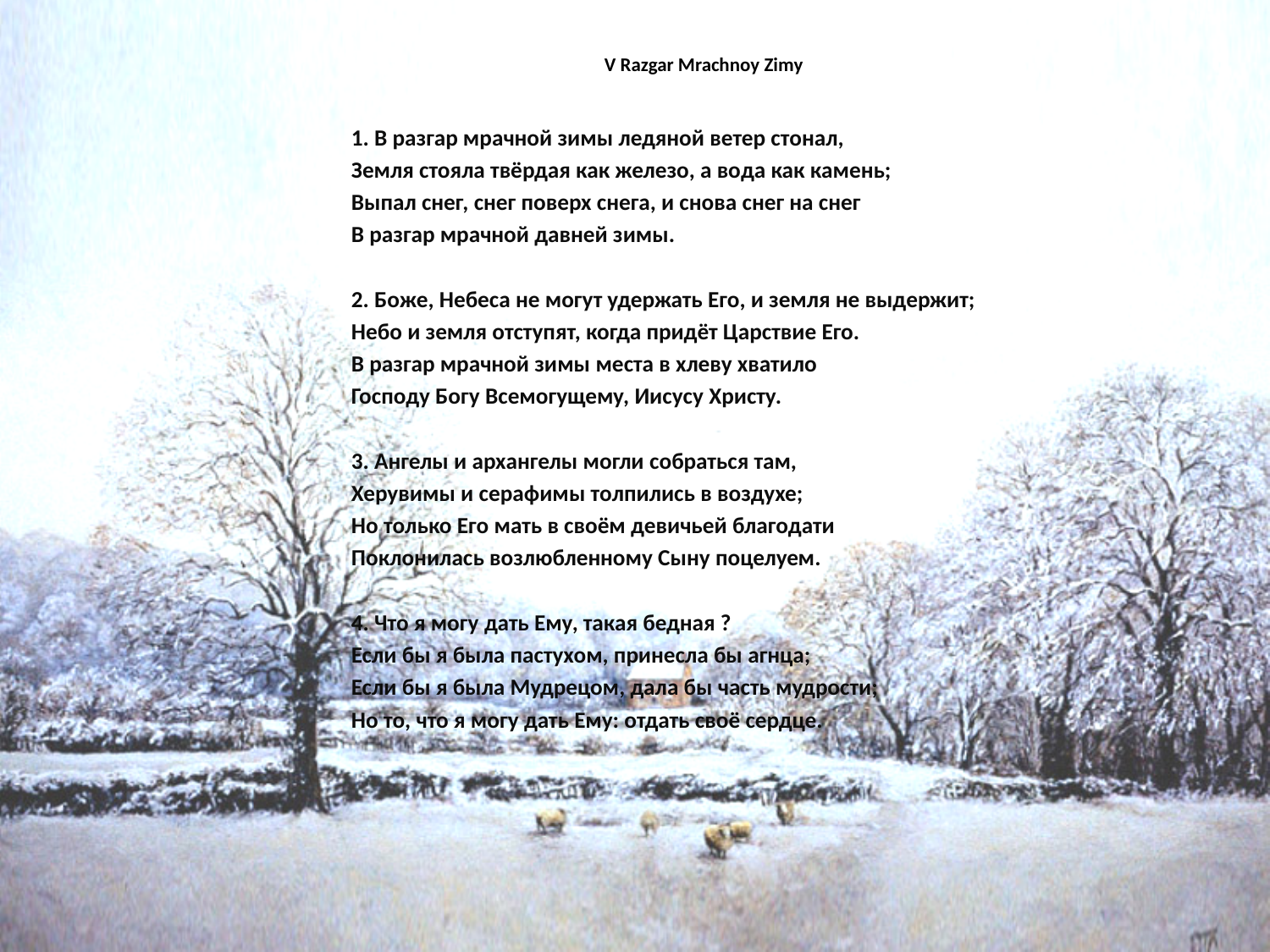

# V Razgar Mrachnoy Zimy
1. В разгар мрачной зимы ледяной ветер стонал,
Земля стояла твёрдая как железо, а вода как камень;
Выпал снег, снег поверх снега, и снова снег на снег
В разгар мрачной давней зимы.

2. Боже, Небеса не могут удержать Его, и земля не выдержит;
Небо и земля отступят, когда придёт Царствие Его.
В разгар мрачной зимы места в хлеву хватило
Господу Богу Всемогущему, Иисусу Христу.

3. Ангелы и архангелы могли собраться там,
Херувимы и серафимы толпились в воздухе;
Но только Его мать в своём девичьей благодати
Поклонилась возлюбленному Сыну поцелуем.

4. Что я могу дать Ему, такая бедная ?
Если бы я была пастухом, принесла бы агнца;
Если бы я была Мудрецом, дала бы часть мудрости;
Но то, что я могу дать Ему: отдать своё сердце.